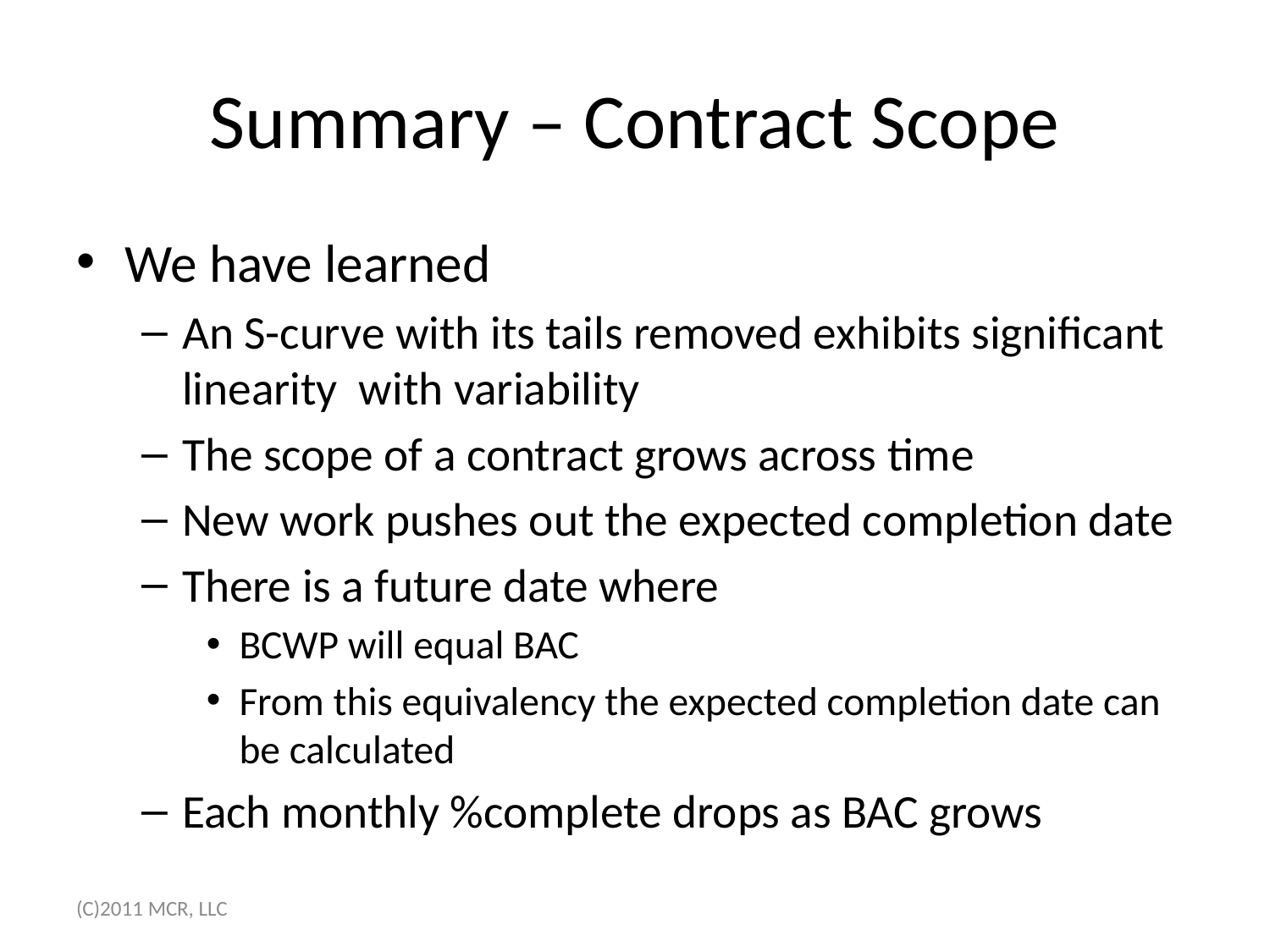

# Summary – Contract Scope
We have learned
An S-curve with its tails removed exhibits significant linearity  with variability
The scope of a contract grows across time
New work pushes out the expected completion date
There is a future date where
BCWP will equal BAC
From this equivalency the expected completion date can be calculated
Each monthly %complete drops as BAC grows
(C)2011 MCR, LLC
12